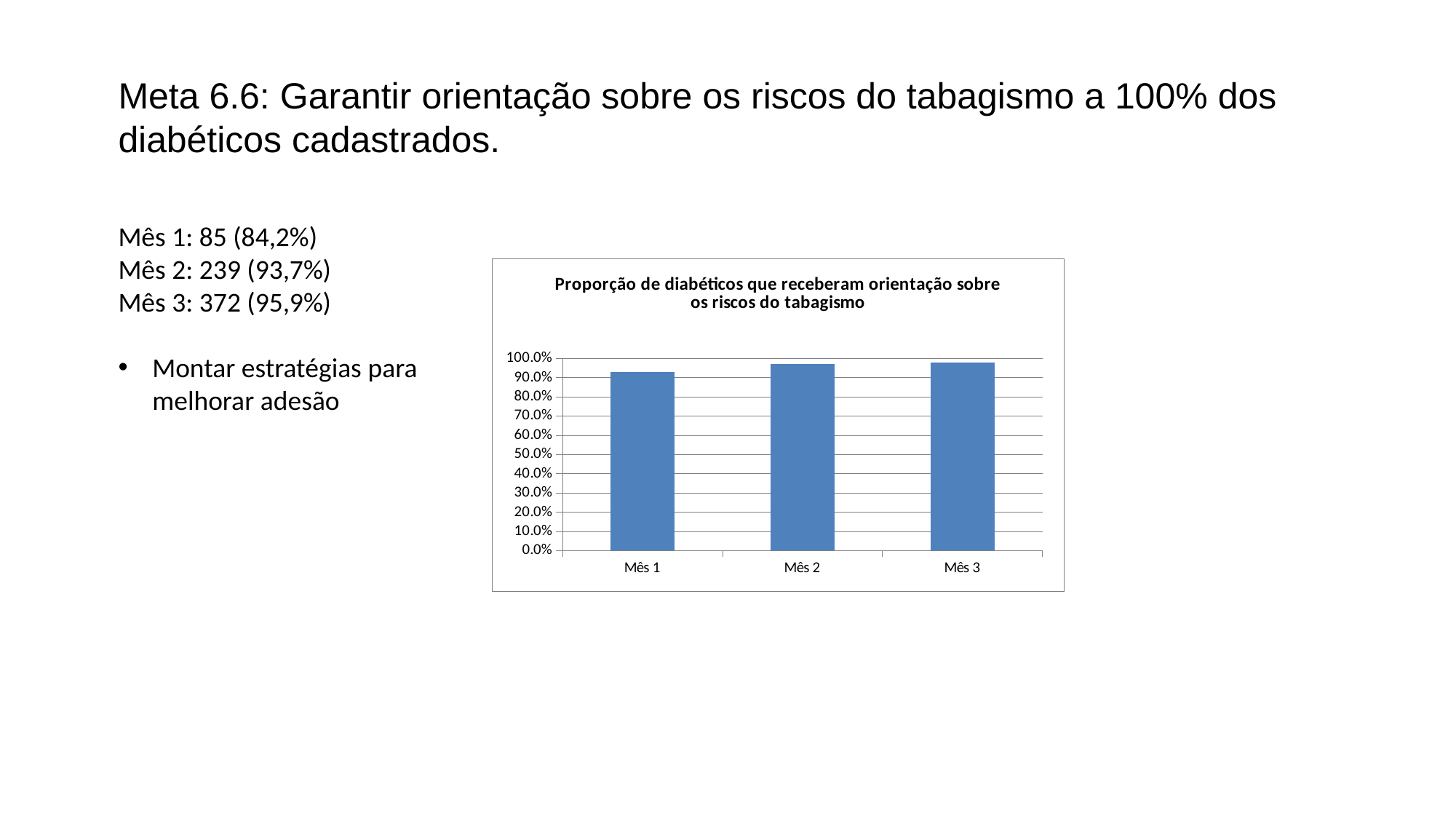

Meta 6.6: Garantir orientação sobre os riscos do tabagismo a 100% dos diabéticos cadastrados.
Mês 1: 85 (84,2%)
Mês 2: 239 (93,7%)
Mês 3: 372 (95,9%)

Montar estratégias para melhorar adesão

### Chart:

| Category | Proporção de diabéticos que receberam orientação sobre os riscos do tabagismo |
|---|---|
| Mês 1 | 0.9298245614035088 |
| Mês 2 | 0.9699248120300752 |
| Mês 3 | 0.9787234042553191 |